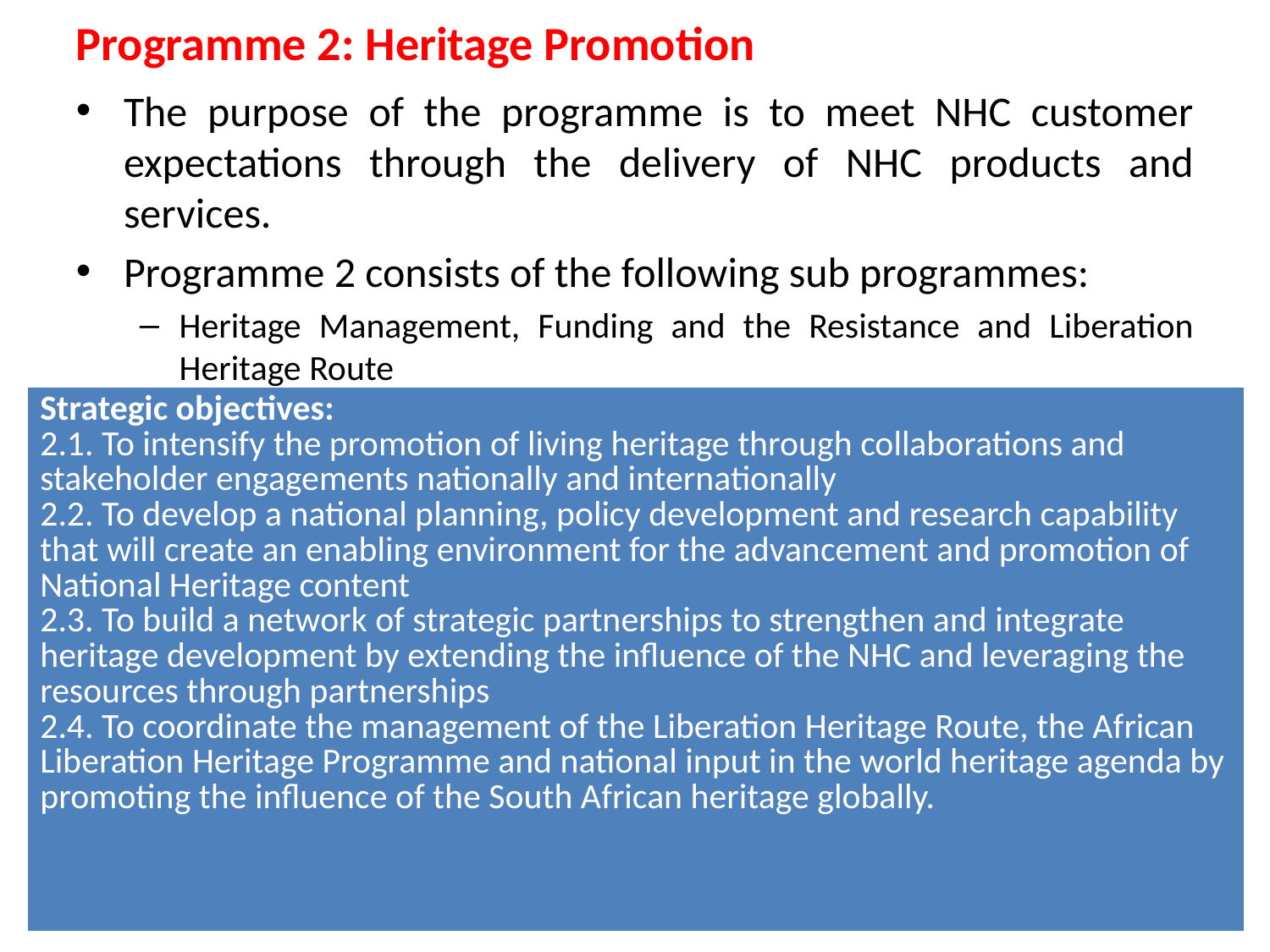

# Programme 2: Heritage Promotion
The purpose of the programme is to meet NHC customer expectations through the delivery of NHC products and services.
Programme 2 consists of the following sub programmes:
Heritage Management, Funding and the Resistance and Liberation Heritage Route

| Strategic objectives: 2.1. To intensify the promotion of living heritage through collaborations and stakeholder engagements nationally and internationally 2.2. To develop a national planning, policy development and research capability that will create an enabling environment for the advancement and promotion of National Heritage content 2.3. To build a network of strategic partnerships to strengthen and integrate heritage development by extending the influence of the NHC and leveraging the resources through partnerships 2.4. To coordinate the management of the Liberation Heritage Route, the African Liberation Heritage Programme and national input in the world heritage agenda by promoting the influence of the South African heritage globally. |
| --- |
20